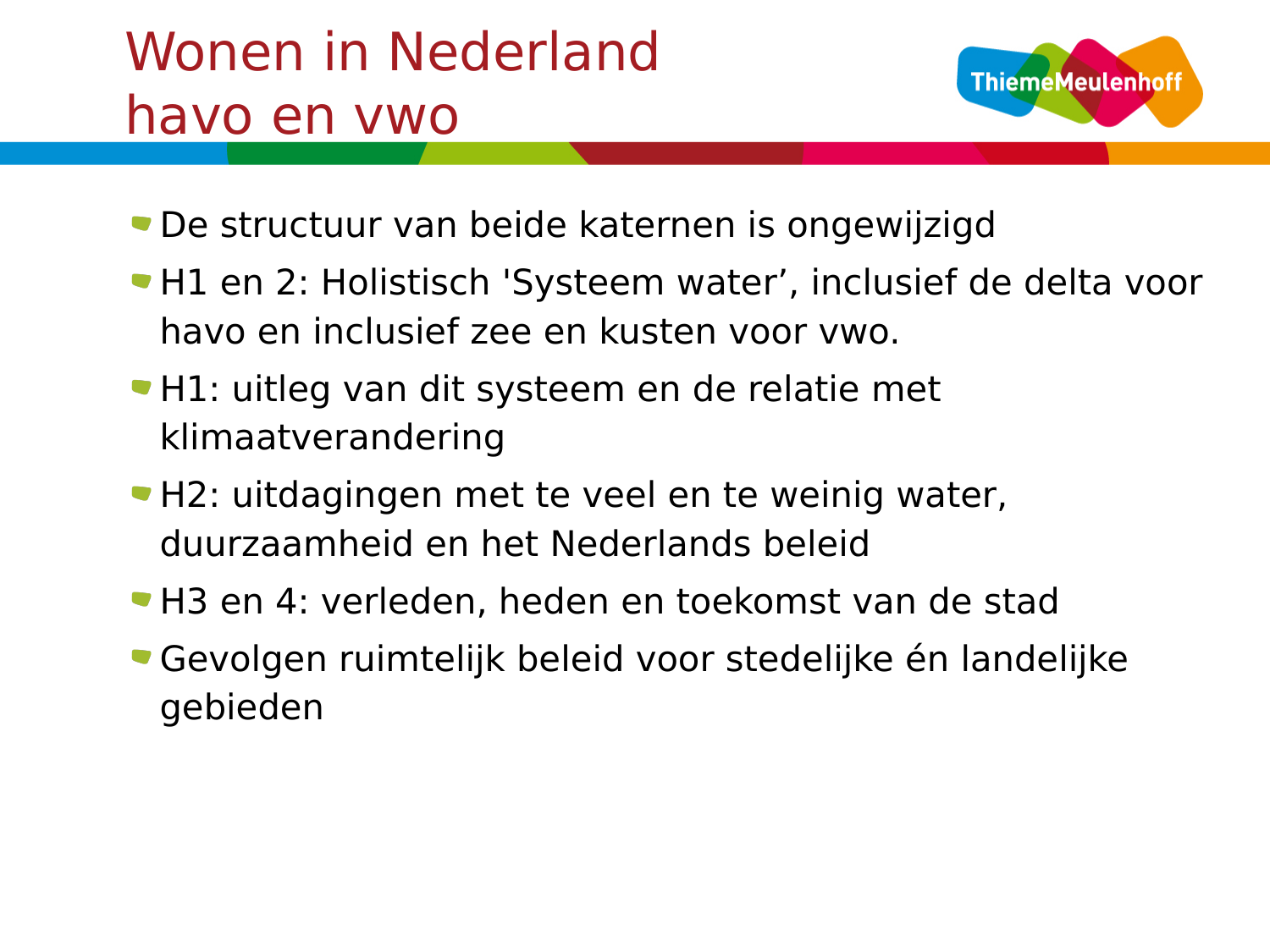

# Wonen in Nederland havo en vwo
De structuur van beide katernen is ongewijzigd
H1 en 2: Holistisch 'Systeem water’, inclusief de delta voor havo en inclusief zee en kusten voor vwo.
H1: uitleg van dit systeem en de relatie met klimaatverandering
H2: uitdagingen met te veel en te weinig water, duurzaamheid en het Nederlands beleid
H3 en 4: verleden, heden en toekomst van de stad
Gevolgen ruimtelijk beleid voor stedelijke én landelijke gebieden